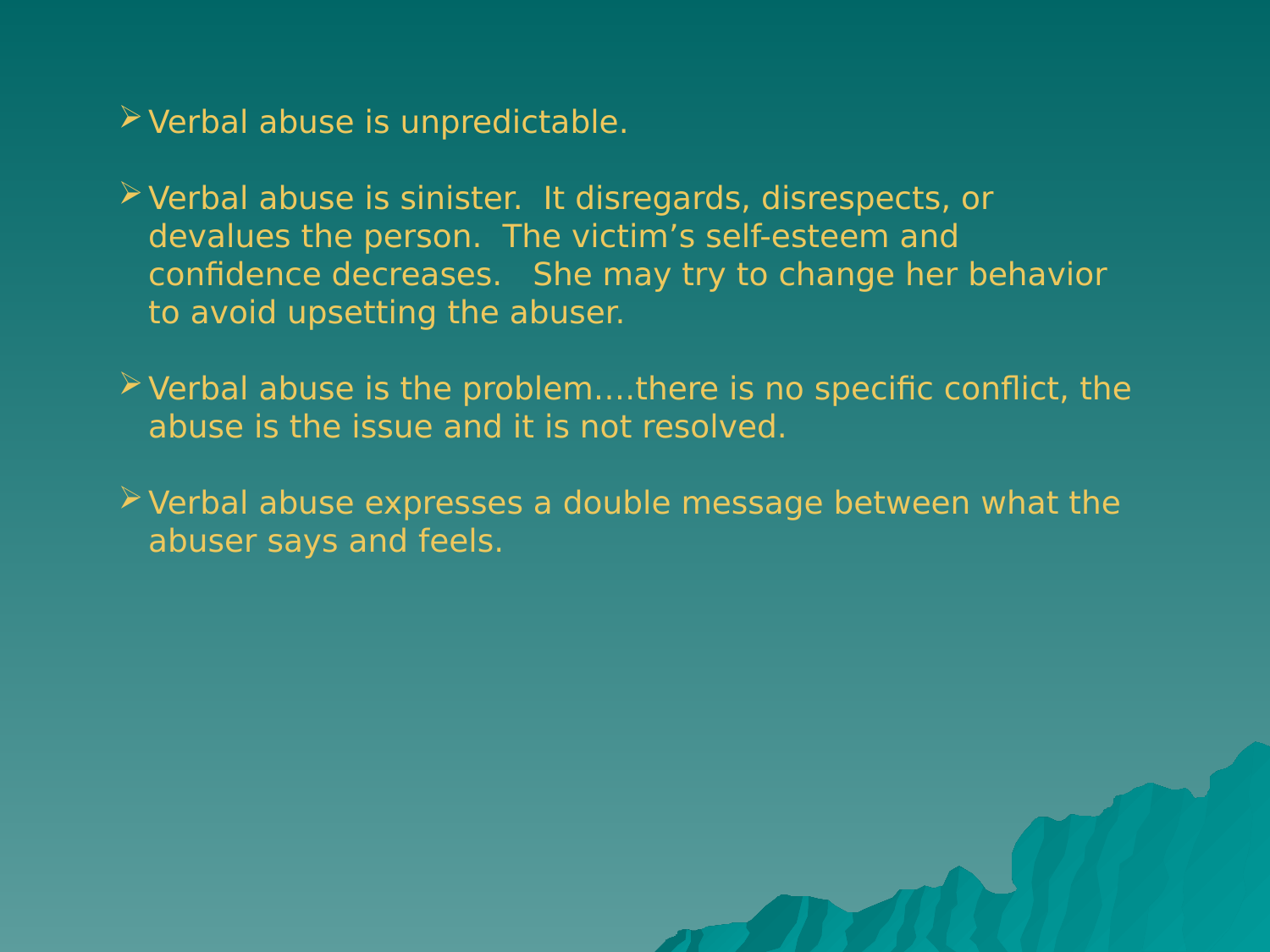

Verbal abuse is unpredictable.

Verbal abuse is sinister.  It disregards, disrespects, or devalues the person.  The victim’s self-esteem and confidence decreases.   She may try to change her behavior to avoid upsetting the abuser.

Verbal abuse is the problem….there is no specific conflict, the abuse is the issue and it is not resolved.

Verbal abuse expresses a double message between what the abuser says and feels.